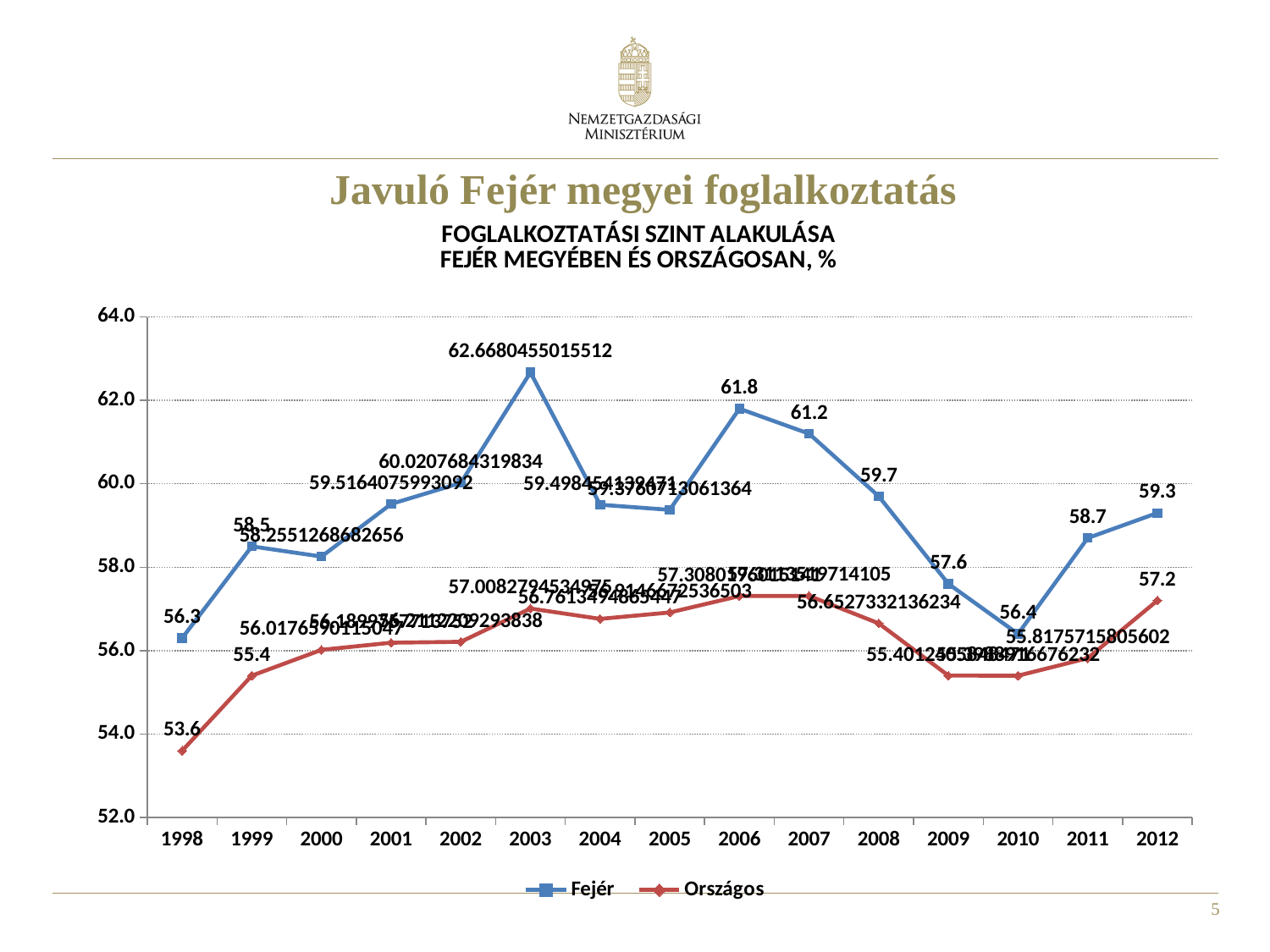

Javuló Fejér megyei foglalkoztatás

### Chart: FOGLALKOZTATÁSI SZINT ALAKULÁSA
FEJÉR MEGYÉBEN ÉS ORSZÁGOSAN, %

| Category | Fejér   | Országos |
|---|---|---|
| 1998 | 56.3 | 53.6 |
| 1999 | 58.5 | 55.4 |
| 2000 | 58.25512686826555 | 56.017659011504655 |
| 2001 | 59.51640759930915 | 56.18997577137519 |
| 2002 | 60.0207684319834 | 56.211220929383764 |
| 2003 | 62.66804550155119 | 57.00827945349754 |
| 2004 | 59.49845413947097 | 56.76134948654468 |
| 2005 | 59.37607130613643 | 56.914667253650286 |
| 2006 | 61.8 | 57.30801960151411 |
| 2007 | 61.2 | 57.31135197141049 |
| 2008 | 59.7 | 56.65273321362337 |
| 2009 | 57.6 | 55.40124058484714 |
| 2010 | 56.4 | 55.39889166762317 |
| 2011 | 58.7 | 55.81757158056015 |
| 2012 | 59.3 | 57.2 |